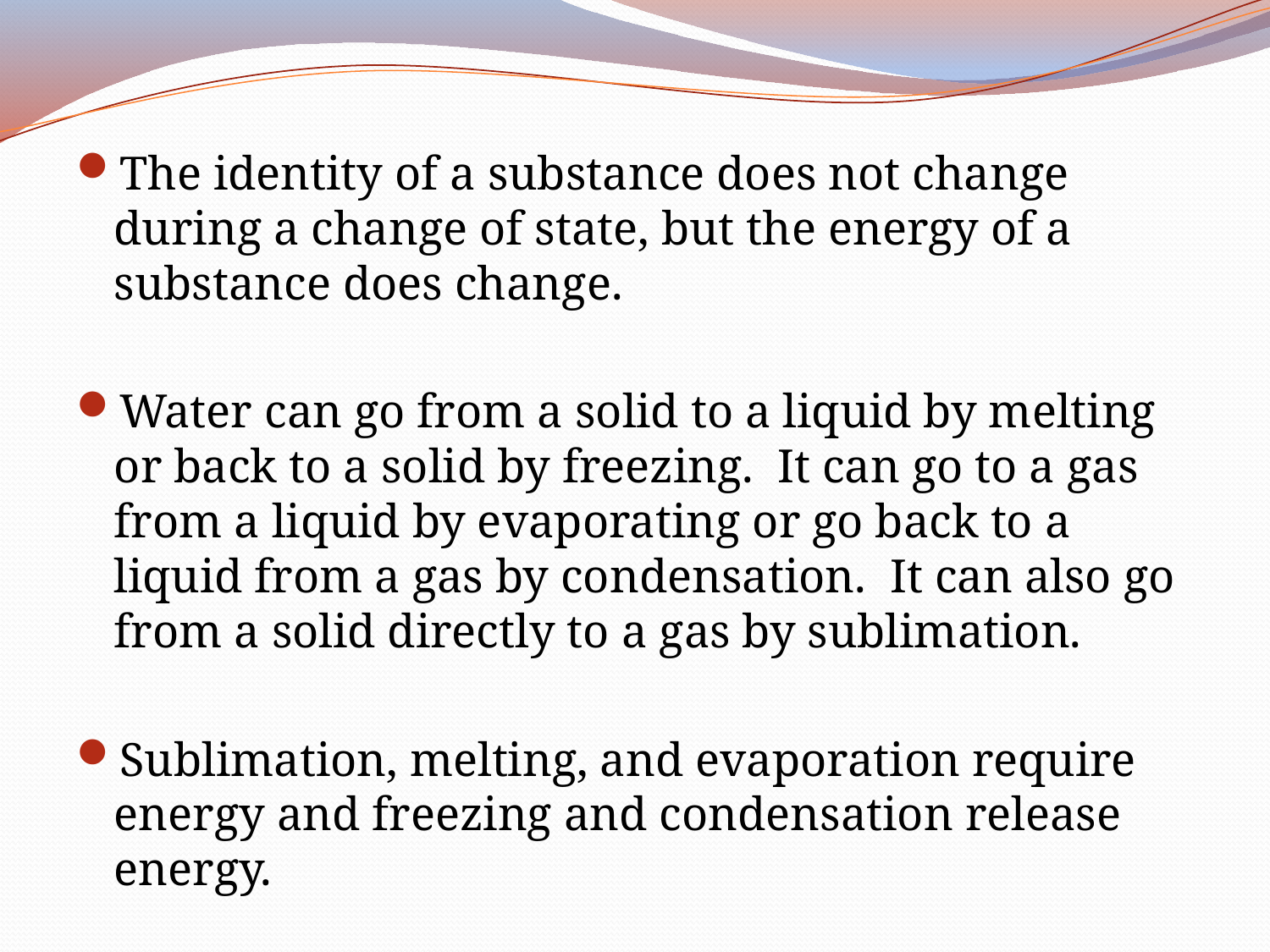

The identity of a substance does not change during a change of state, but the energy of a substance does change.

Water can go from a solid to a liquid by melting or back to a solid by freezing.  It can go to a gas from a liquid by evaporating or go back to a liquid from a gas by condensation.  It can also go from a solid directly to a gas by sublimation.

Sublimation, melting, and evaporation require energy and freezing and condensation release energy.